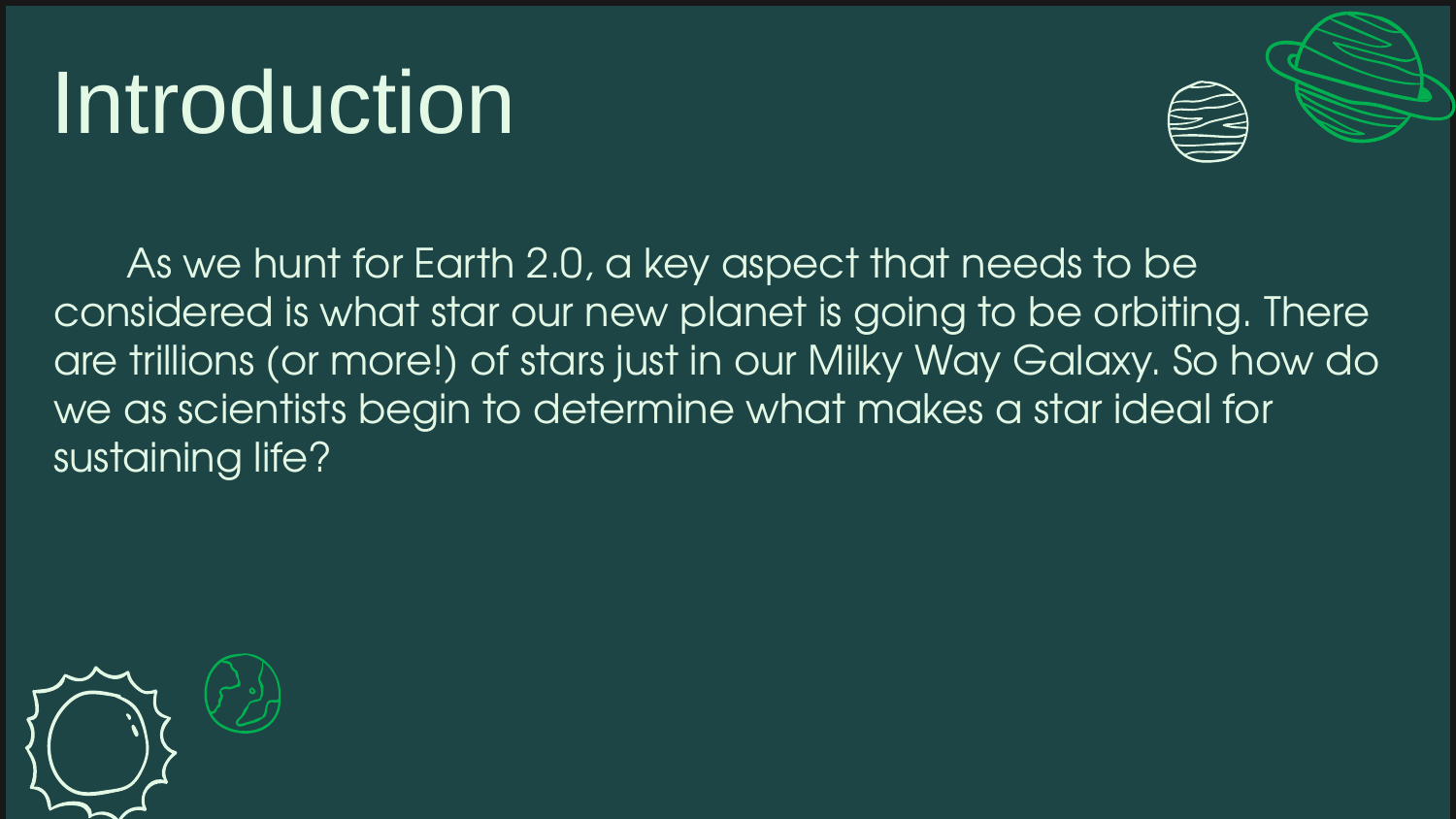

# Introduction

As we hunt for Earth 2.0, a key aspect that needs to be considered is what star our new planet is going to be orbiting. There are trillions (or more!) of stars just in our Milky Way Galaxy. So how do we as scientists begin to determine what makes a star ideal for sustaining life?